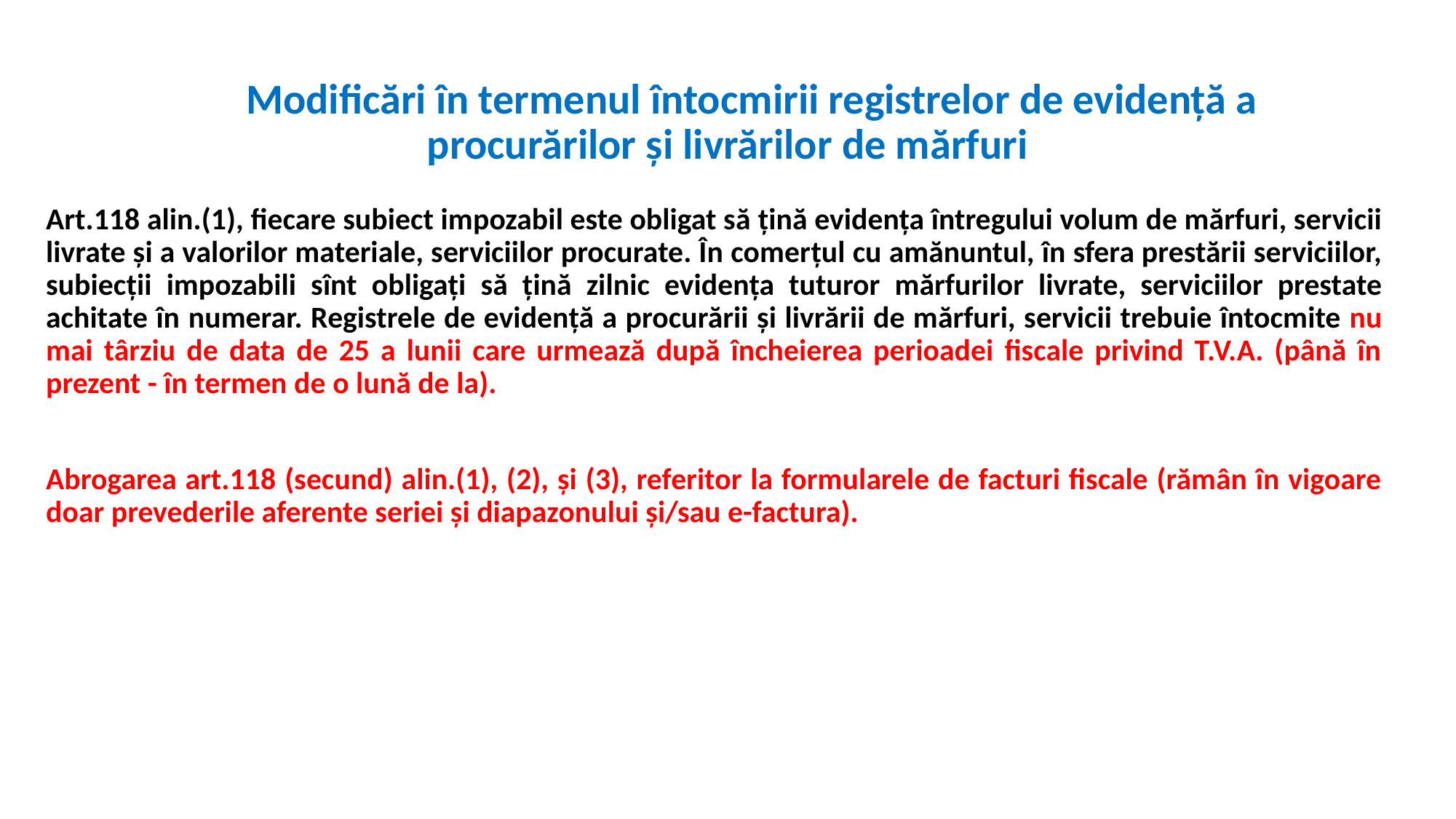

# Modificări în termenul întocmirii registrelor de evidență a procurărilor și livrărilor de mărfuri
Art.118 alin.(1), fiecare subiect impozabil este obligat să ţină evidenţa întregului volum de mărfuri, servicii livrate şi a valorilor materiale, serviciilor procurate. În comerţul cu amănuntul, în sfera prestării serviciilor, subiecţii impozabili sînt obligaţi să ţină zilnic evidenţa tuturor mărfurilor livrate, serviciilor prestate achitate în numerar. Registrele de evidenţă a procurării şi livrării de mărfuri, servicii trebuie întocmite nu mai târziu de data de 25 a lunii care urmează după încheierea perioadei fiscale privind T.V.A. (până în prezent - în termen de o lună de la).

Abrogarea art.118 (secund) alin.(1), (2), și (3), referitor la formularele de facturi fiscale (rămân în vigoare doar prevederile aferente seriei și diapazonului și/sau e-factura).